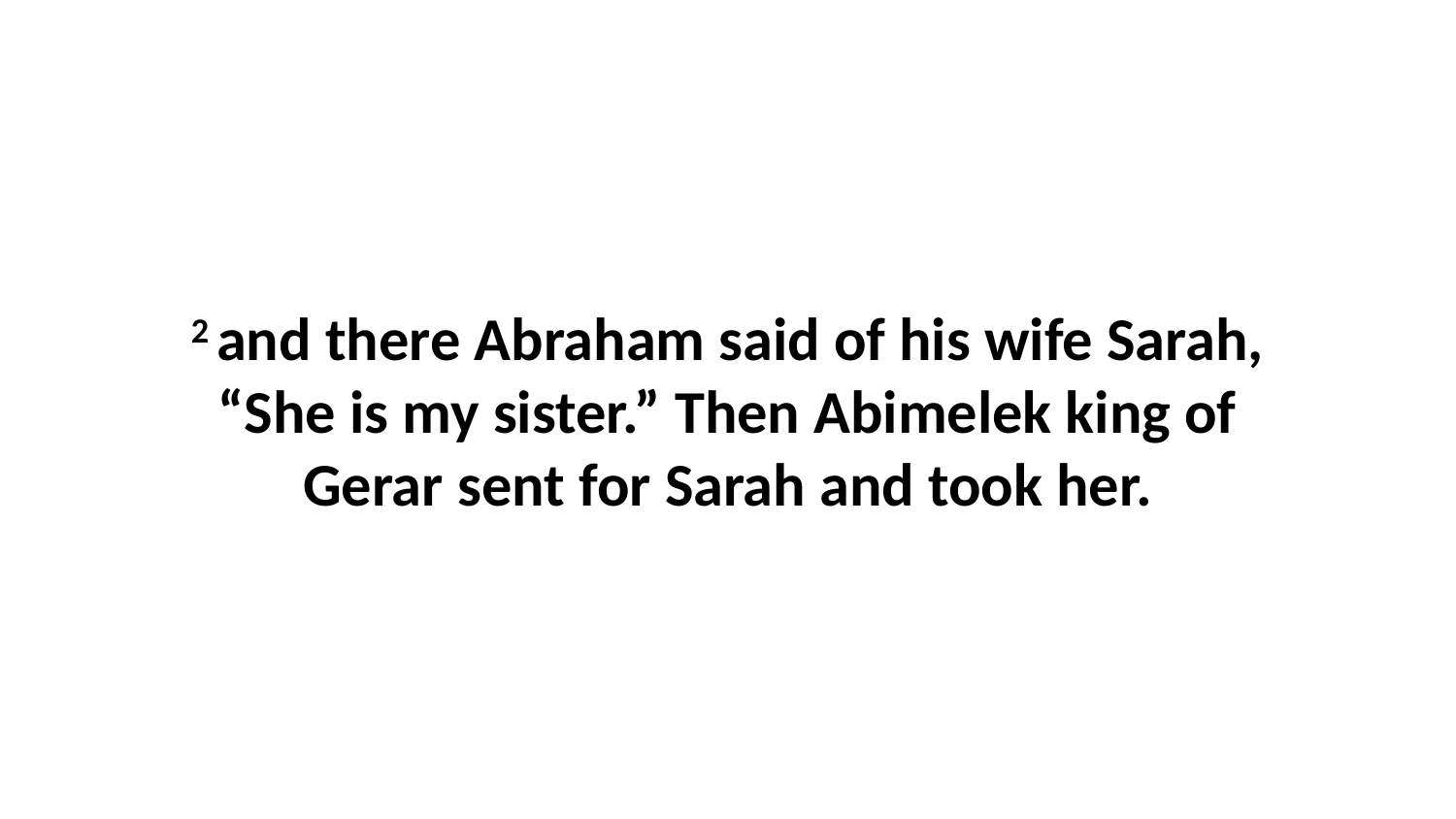

2 and there Abraham said of his wife Sarah, “She is my sister.” Then Abimelek king of Gerar sent for Sarah and took her.